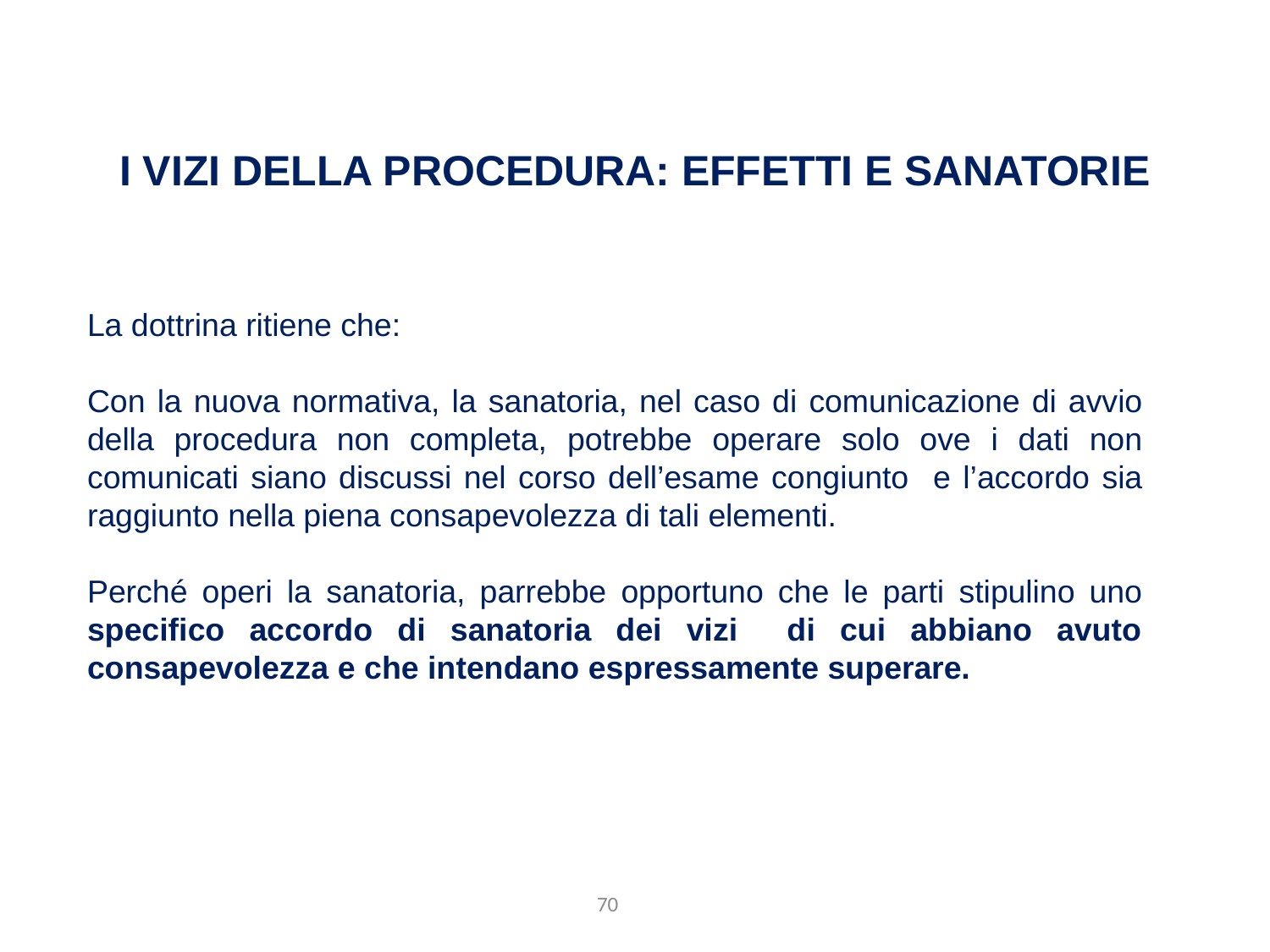

I vizi della procedura: effetti e sanatorie

La dottrina ritiene che:

Con la nuova normativa, la sanatoria, nel caso di comunicazione di avvio della procedura non completa, potrebbe operare solo ove i dati non comunicati siano discussi nel corso dell’esame congiunto  e l’accordo sia raggiunto nella piena consapevolezza di tali elementi.

Perché operi la sanatoria, parrebbe opportuno che le parti stipulino uno specifico accordo di sanatoria dei vizi  di cui abbiano avuto consapevolezza e che intendano espressamente superare.
70